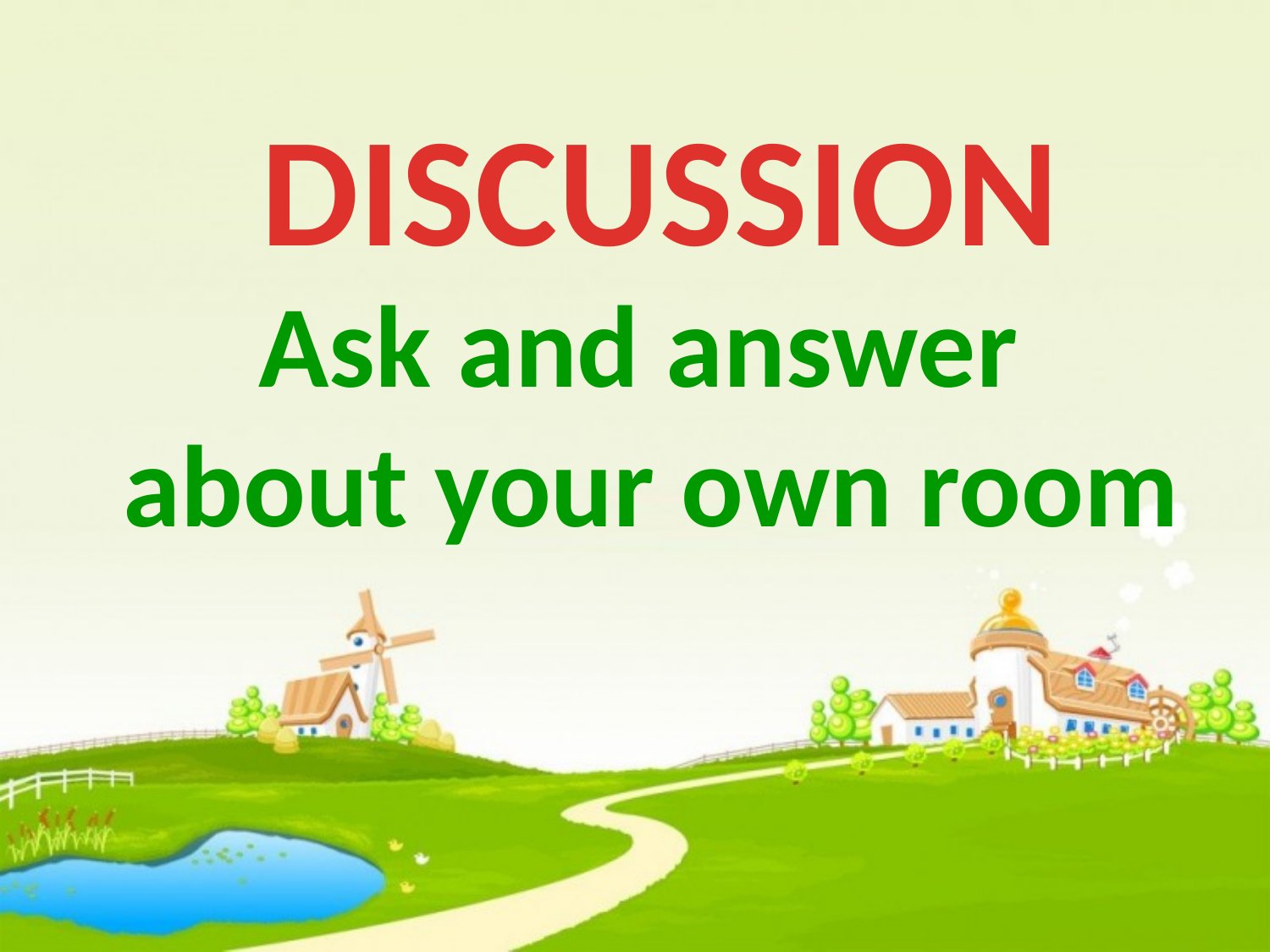

DISCUSSION
Ask and answer
about your own room